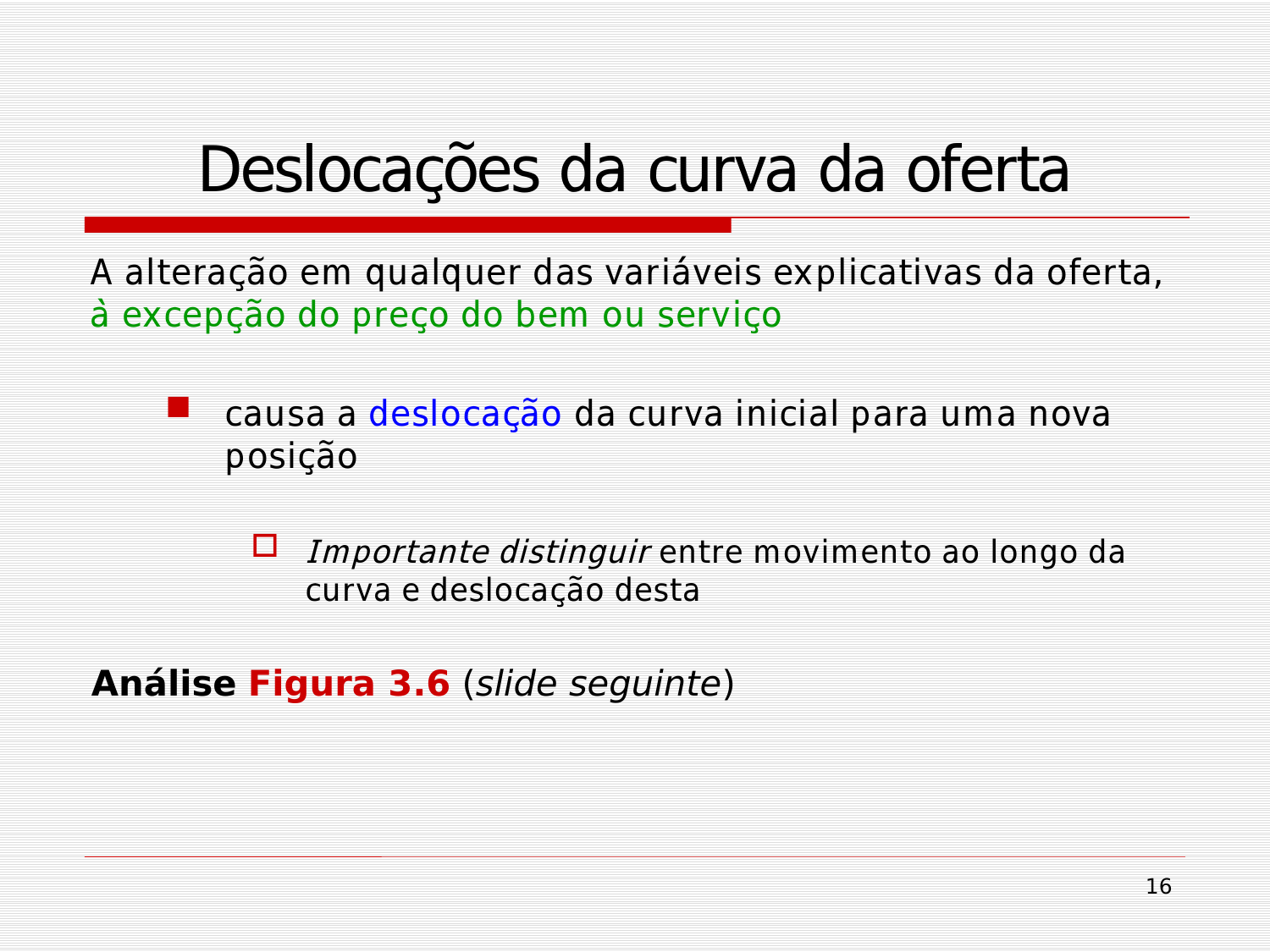

# Deslocações da curva da oferta
A alteração em qualquer das variáveis explicativas da oferta, à excepção do preço do bem ou serviço

causa a deslocação da curva inicial para uma nova posição

Importante distinguir entre movimento ao longo da curva e deslocação desta

Análise Figura 3.6 (slide seguinte)
16